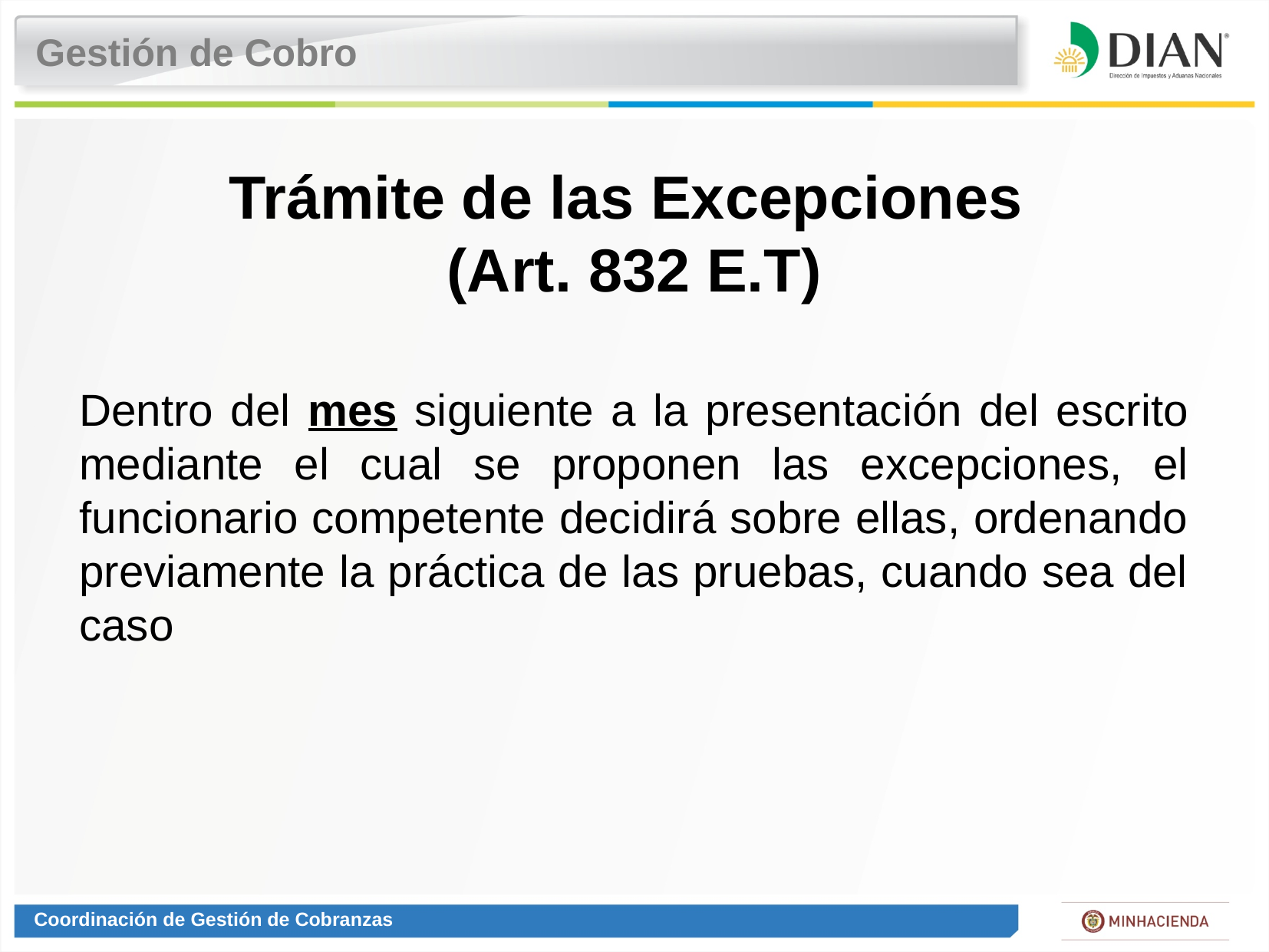

Gestión de Cobro
# Trámite de las Excepciones (Art. 832 E.T)

Dentro del mes siguiente a la presentación del escrito mediante el cual se proponen las excepciones, el funcionario competente decidirá sobre ellas, ordenando previamente la práctica de las pruebas, cuando sea del caso

Coordinación de Gestión de Cobranzas